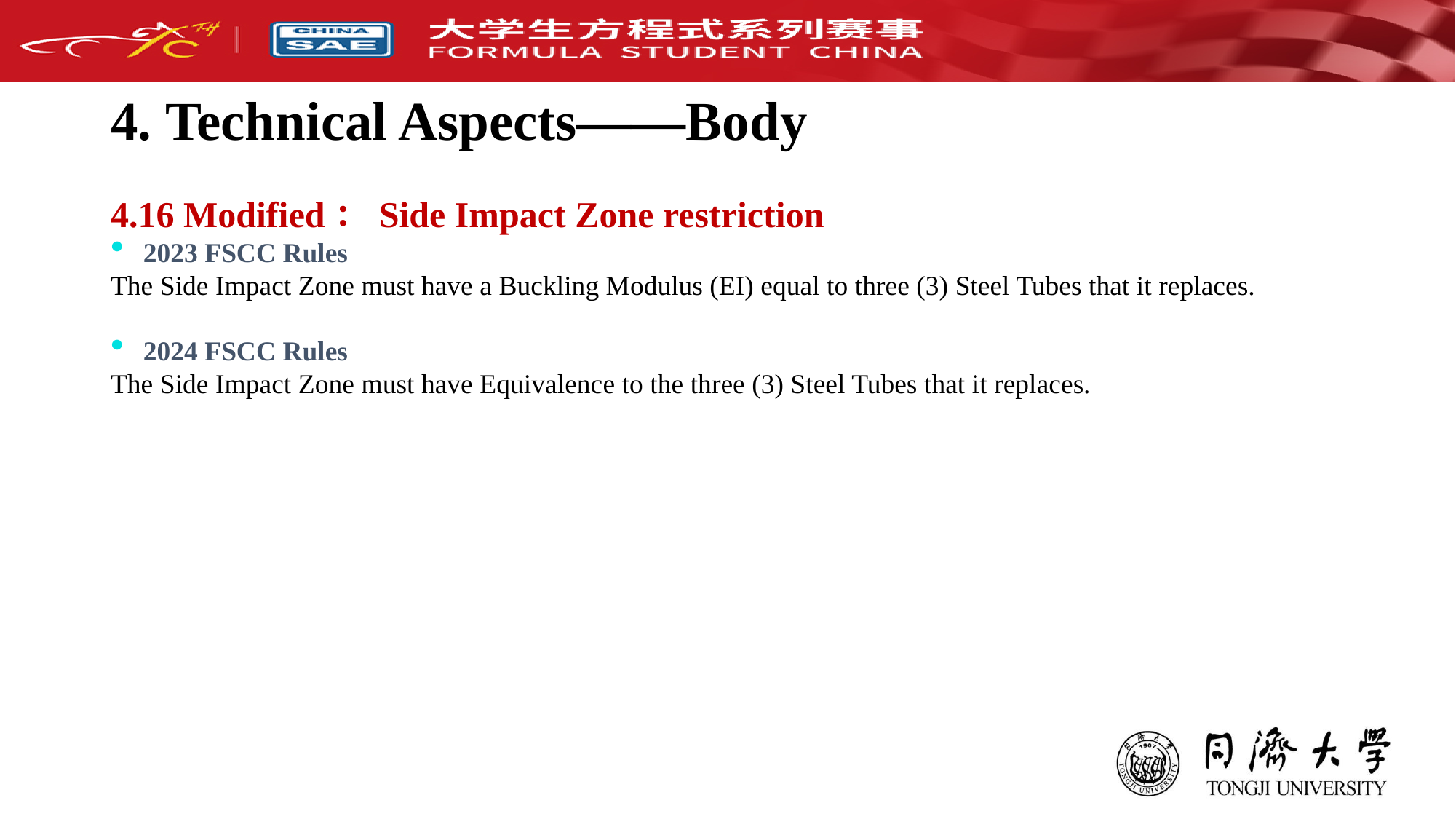

# 4. Technical Aspects——Body
4.16 Modified：Side Impact Zone restriction
2023 FSCC Rules
The Side Impact Zone must have a Buckling Modulus (EI) equal to three (3) Steel Tubes that it replaces.

2024 FSCC Rules
The Side Impact Zone must have Equivalence to the three (3) Steel Tubes that it replaces.